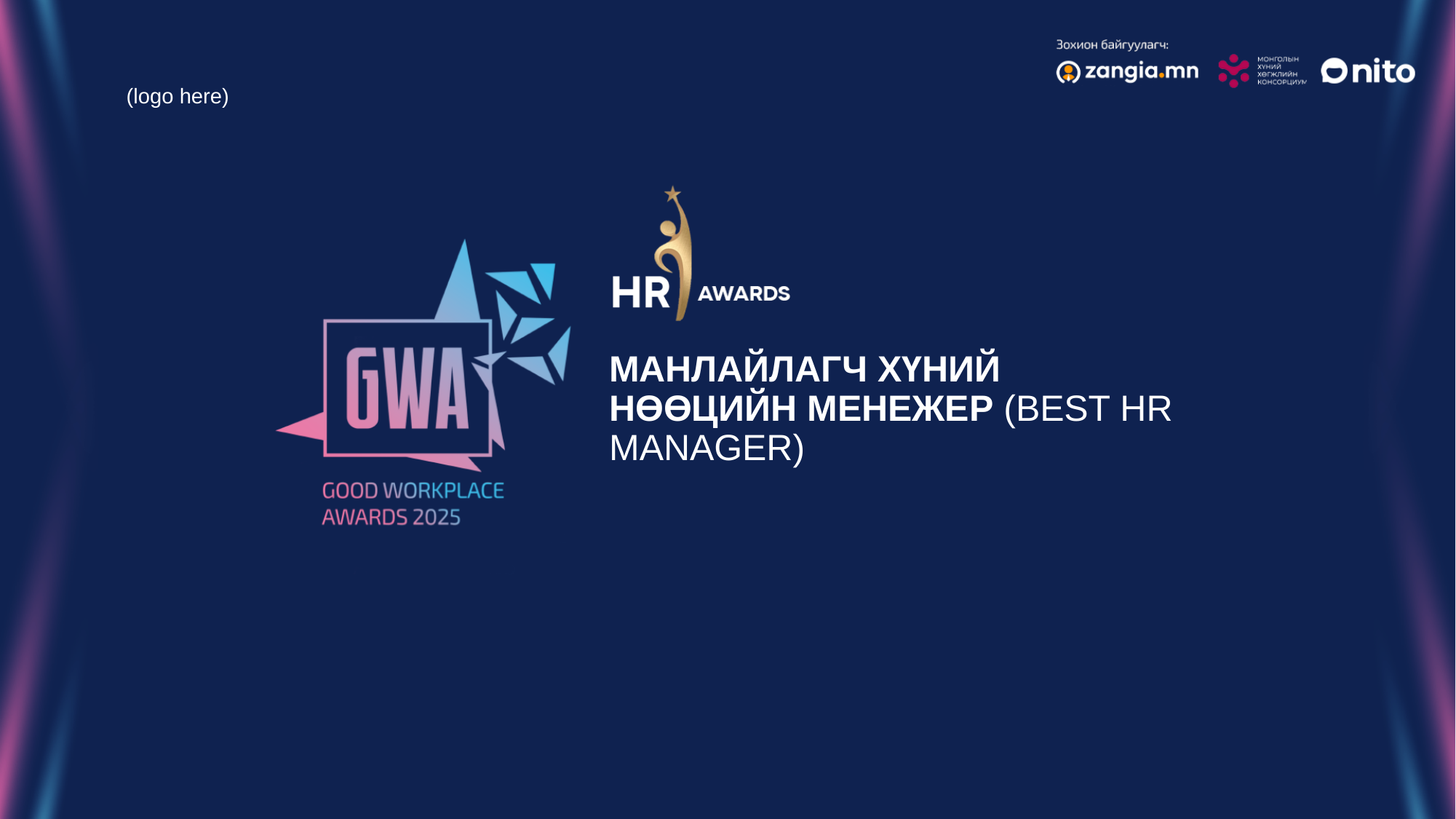

(logo here)
МАНЛАЙЛАГЧ ХҮНИЙ НӨӨЦИЙН МЕНЕЖЕР (BEST HR MANAGER)